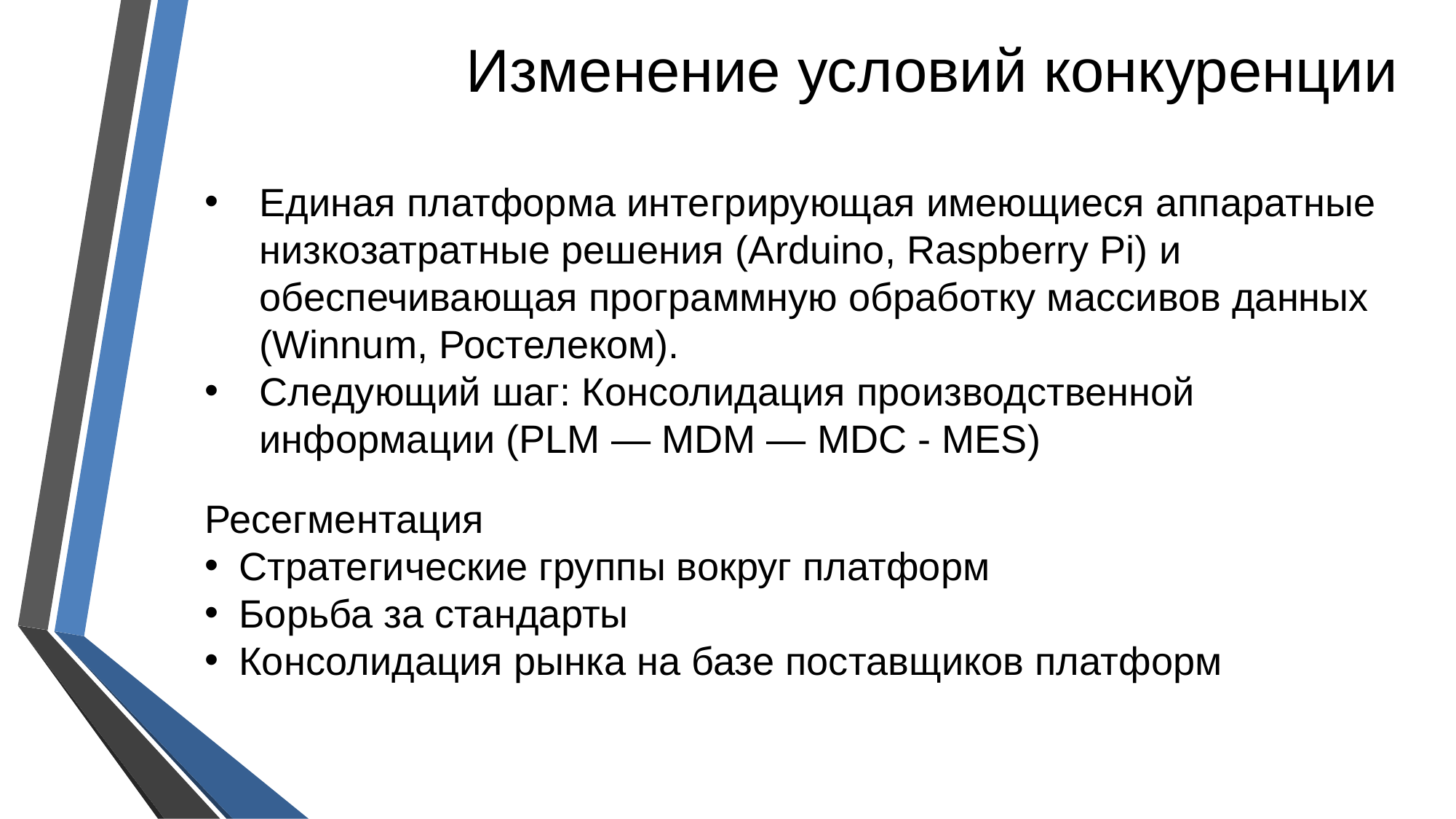

Изменение условий конкуренции
Единая платформа интегрирующая имеющиеся аппаратные низкозатратные решения (Arduino, Raspberry Pi) и обеспечивающая программную обработку массивов данных (Winnum, Ростелеком).
Следующий шаг: Консолидация производственной информации (PLM — MDM — MDC - MES)

Ресегментация
Стратегические группы вокруг платформ
Борьба за стандарты
Консолидация рынка на базе поставщиков платформ